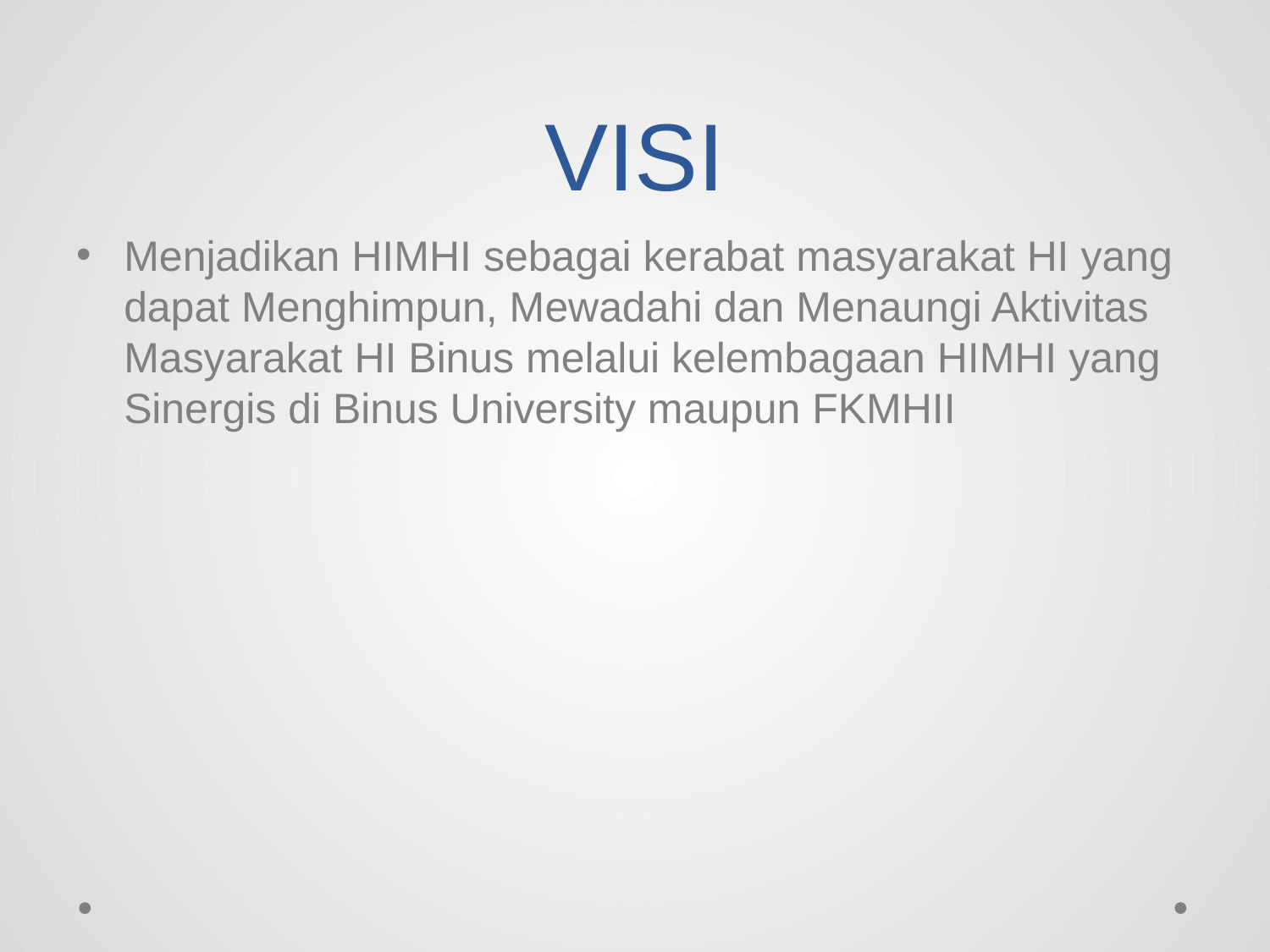

# VISI
Menjadikan HIMHI sebagai kerabat masyarakat HI yang dapat Menghimpun, Mewadahi dan Menaungi Aktivitas Masyarakat HI Binus melalui kelembagaan HIMHI yang Sinergis di Binus University maupun FKMHII